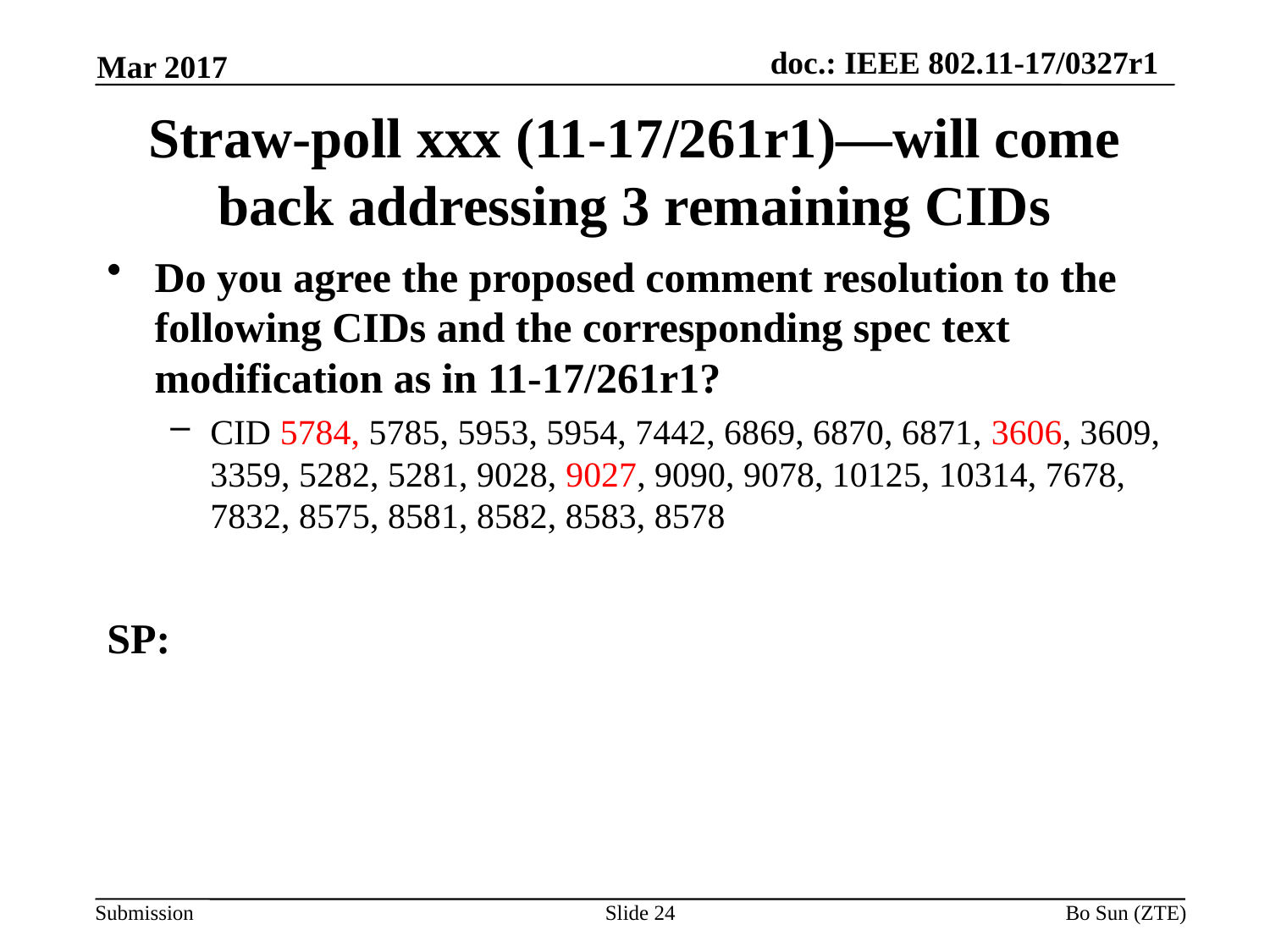

Mar 2017
# Straw-poll xxx (11-17/261r1)—will come back addressing 3 remaining CIDs
Do you agree the proposed comment resolution to the following CIDs and the corresponding spec text modification as in 11-17/261r1?
CID 5784, 5785, 5953, 5954, 7442, 6869, 6870, 6871, 3606, 3609, 3359, 5282, 5281, 9028, 9027, 9090, 9078, 10125, 10314, 7678, 7832, 8575, 8581, 8582, 8583, 8578

SP:

Slide 24
Bo Sun (ZTE)